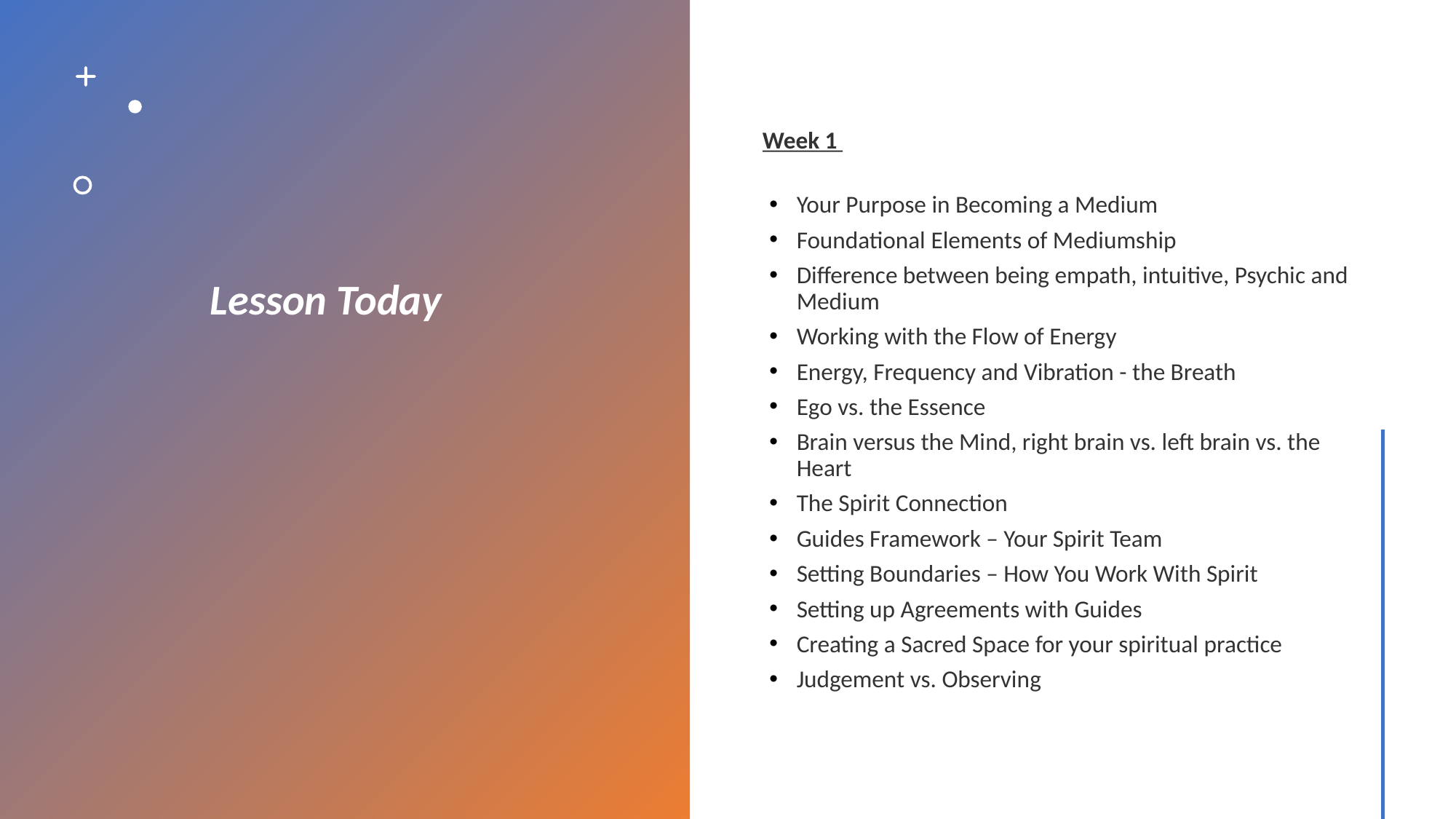

Week 1
Your Purpose in Becoming a Medium
Foundational Elements of Mediumship
Difference between being empath, intuitive, Psychic and Medium
Working with the Flow of Energy
Energy, Frequency and Vibration - the Breath
Ego vs. the Essence
Brain versus the Mind, right brain vs. left brain vs. the Heart
The Spirit Connection
Guides Framework – Your Spirit Team
Setting Boundaries – How You Work With Spirit
Setting up Agreements with Guides
Creating a Sacred Space for your spiritual practice
Judgement vs. Observing

Lesson Today